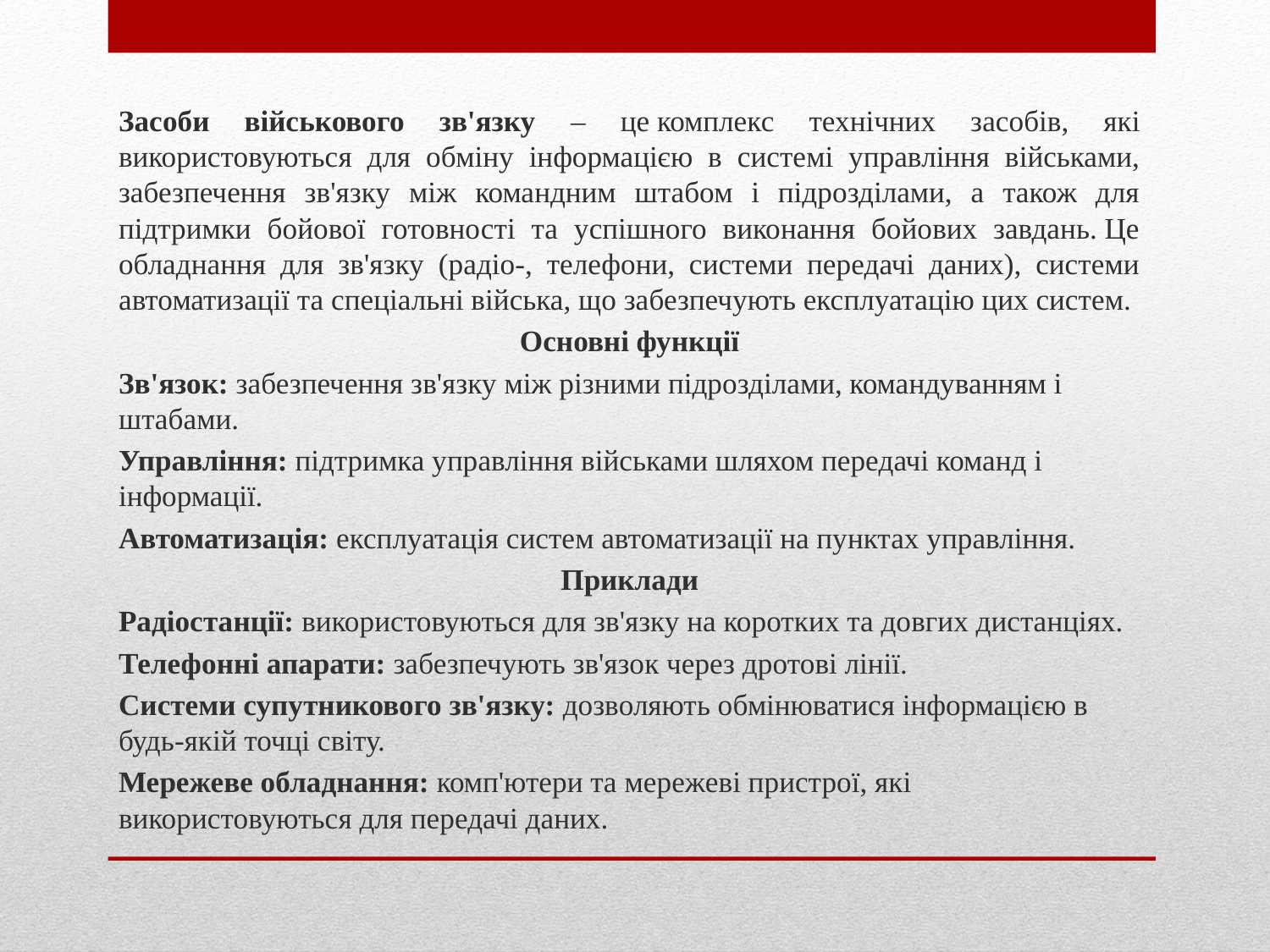

Засоби військового зв'язку – це комплекс технічних засобів, які використовуються для обміну інформацією в системі управління військами, забезпечення зв'язку між командним штабом і підрозділами, а також для підтримки бойової готовності та успішного виконання бойових завдань. Це обладнання для зв'язку (радіо-, телефони, системи передачі даних), системи автоматизації та спеціальні війська, що забезпечують експлуатацію цих систем.
Основні функції
Зв'язок: забезпечення зв'язку між різними підрозділами, командуванням і штабами.
Управління: підтримка управління військами шляхом передачі команд і інформації.
Автоматизація: експлуатація систем автоматизації на пунктах управління.
Приклади
Радіостанції: використовуються для зв'язку на коротких та довгих дистанціях.
Телефонні апарати: забезпечують зв'язок через дротові лінії.
Системи супутникового зв'язку: дозволяють обмінюватися інформацією в будь-якій точці світу.
Мережеве обладнання: комп'ютери та мережеві пристрої, які використовуються для передачі даних.